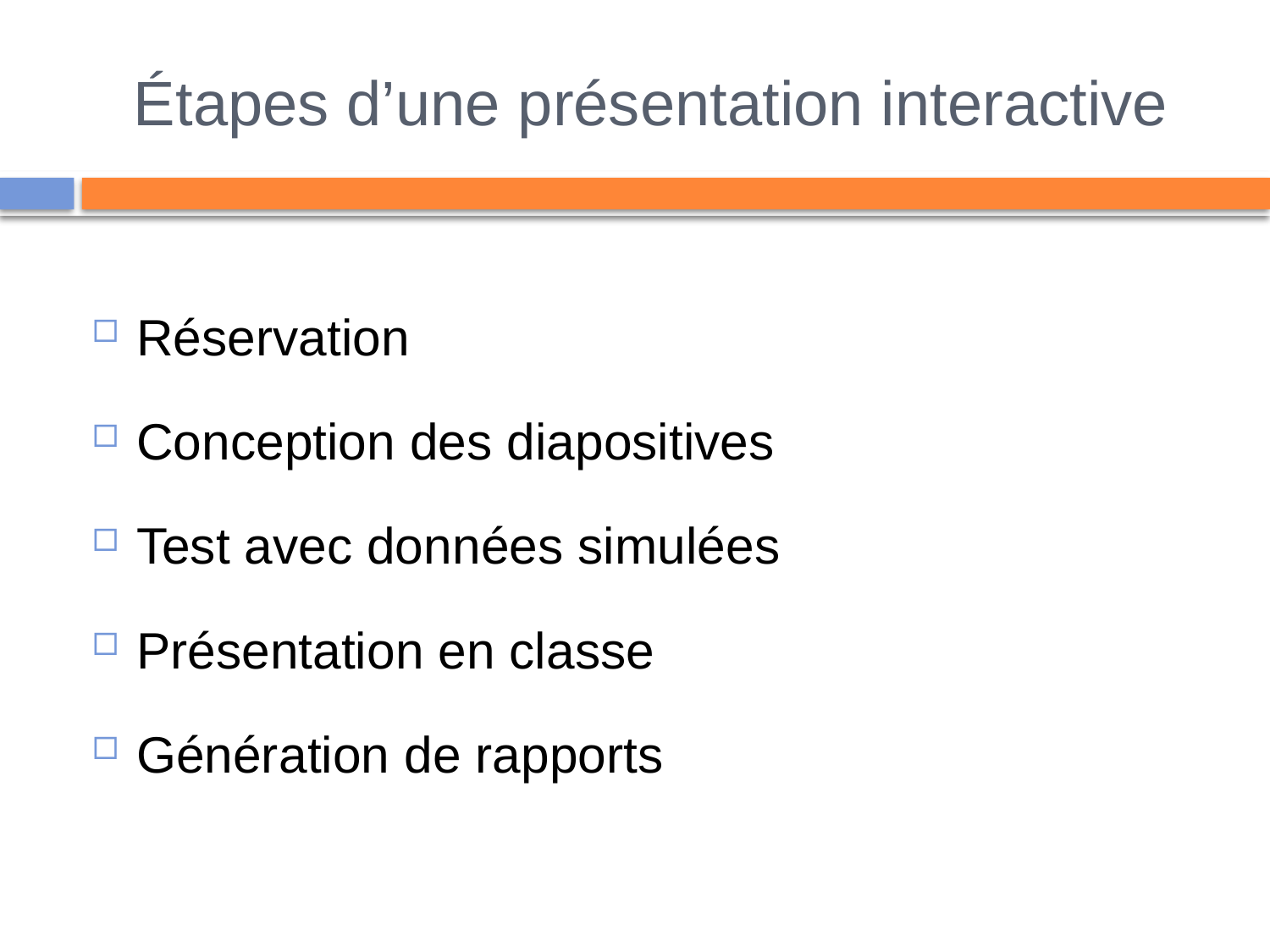

# Étapes d’une présentation interactive
Réservation
Conception des diapositives
Test avec données simulées
Présentation en classe
Génération de rapports